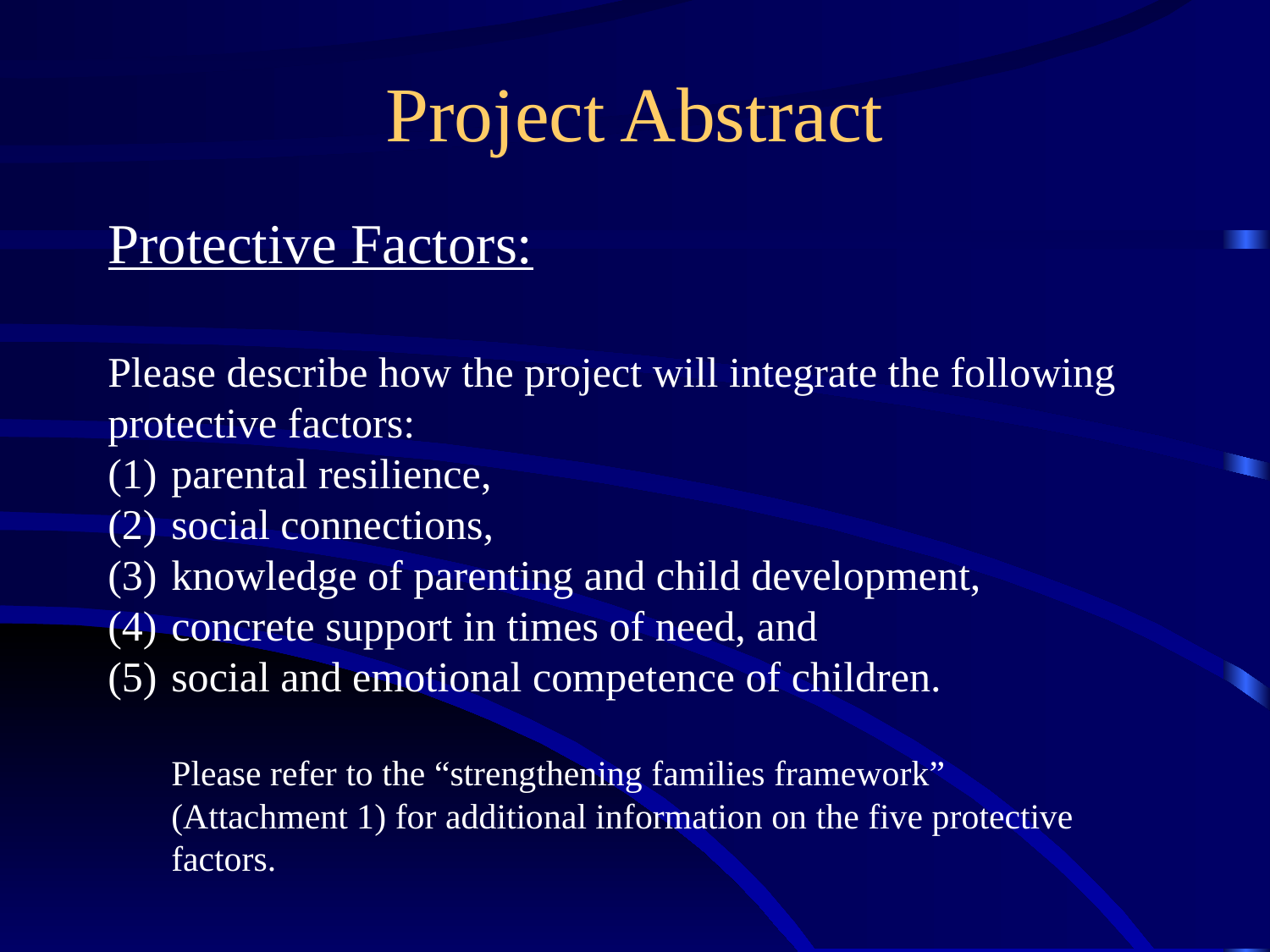

# Project Abstract
Protective Factors:
Please describe how the project will integrate the following protective factors:
parental resilience,
social connections,
knowledge of parenting and child development,
concrete support in times of need, and
social and emotional competence of children.

	Please refer to the “strengthening families framework”  (Attachment 1) for additional information on the five protective factors.